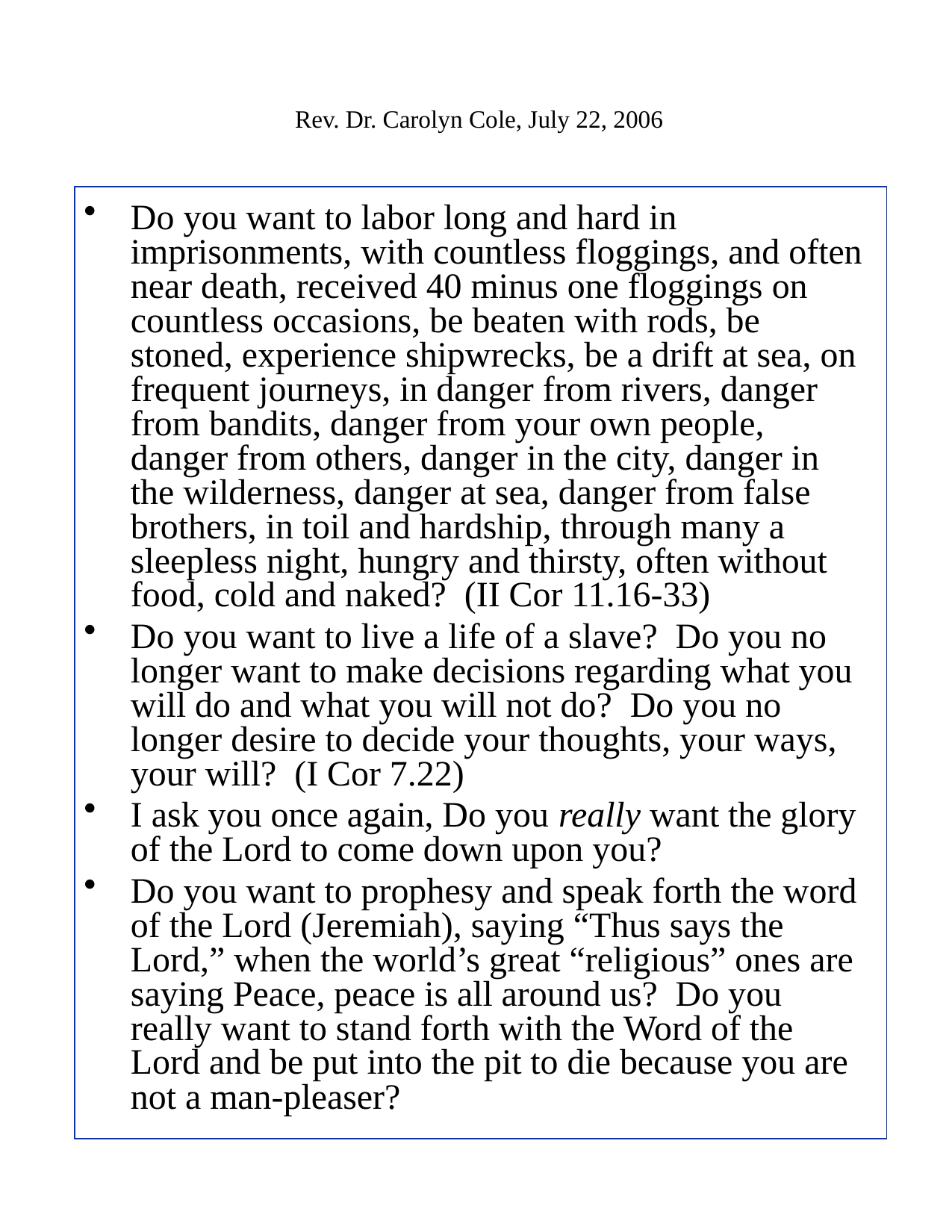

# Rev. Dr. Carolyn Cole, July 22, 2006

Do you want to labor long and hard in imprisonments, with countless floggings, and often near death, received 40 minus one floggings on countless occasions, be beaten with rods, be stoned, experience shipwrecks, be a drift at sea, on frequent journeys, in danger from rivers, danger from bandits, danger from your own people, danger from others, danger in the city, danger in the wilderness, danger at sea, danger from false brothers, in toil and hardship, through many a sleepless night, hungry and thirsty, often without food, cold and naked?  (II Cor 11.16-33)
Do you want to live a life of a slave?  Do you no longer want to make decisions regarding what you will do and what you will not do?  Do you no longer desire to decide your thoughts, your ways, your will?  (I Cor 7.22)
I ask you once again, Do you really want the glory of the Lord to come down upon you?
Do you want to prophesy and speak forth the word of the Lord (Jeremiah), saying “Thus says the Lord,” when the world’s great “religious” ones are saying Peace, peace is all around us?  Do you really want to stand forth with the Word of the Lord and be put into the pit to die because you are not a man-pleaser?